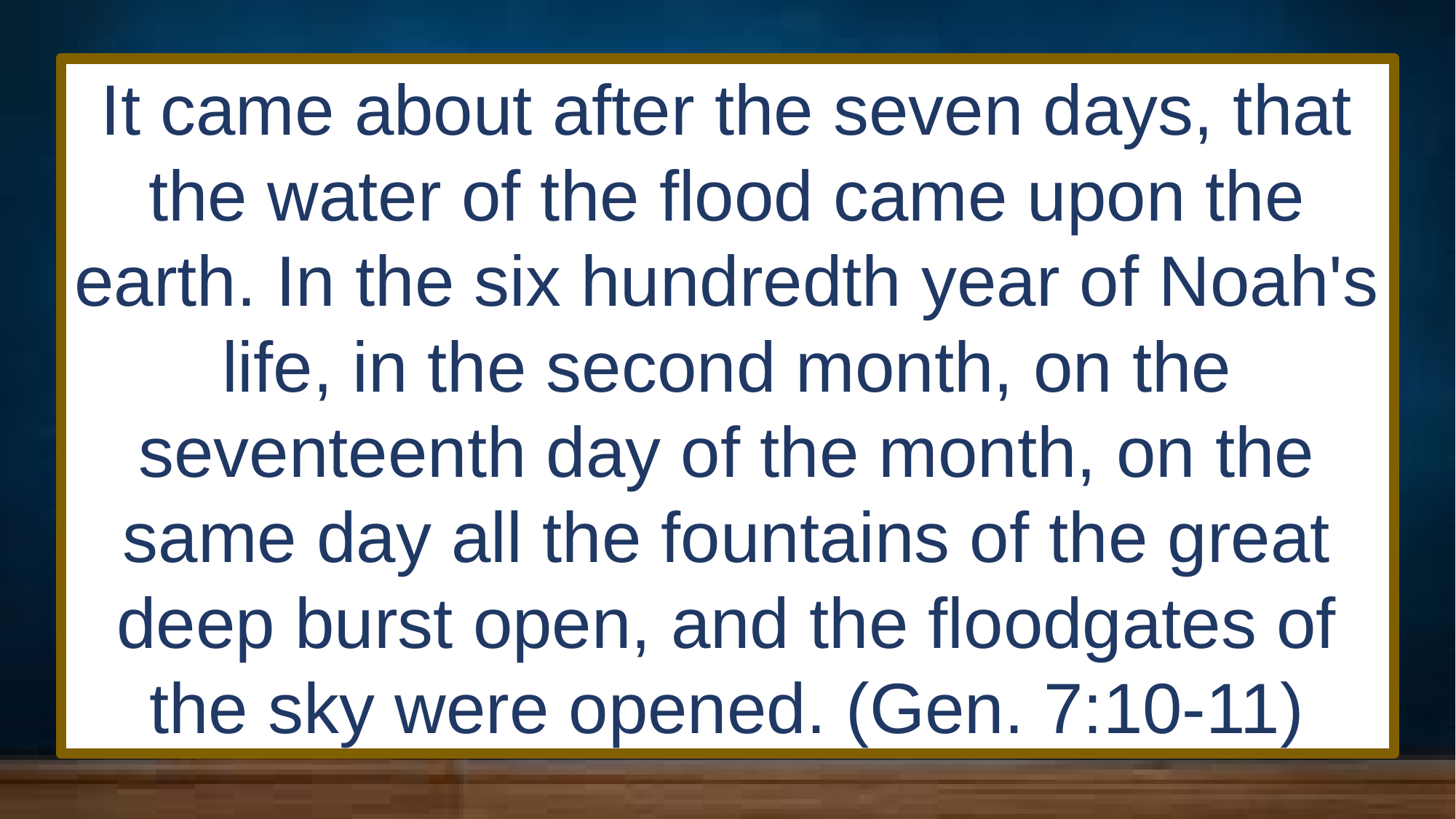

It came about after the seven days, that the water of the flood came upon the earth. In the six hundredth year of Noah's life, in the second month, on the seventeenth day of the month, on the same day all the fountains of the great deep burst open, and the floodgates of the sky were opened. (Gen. 7:10-11)